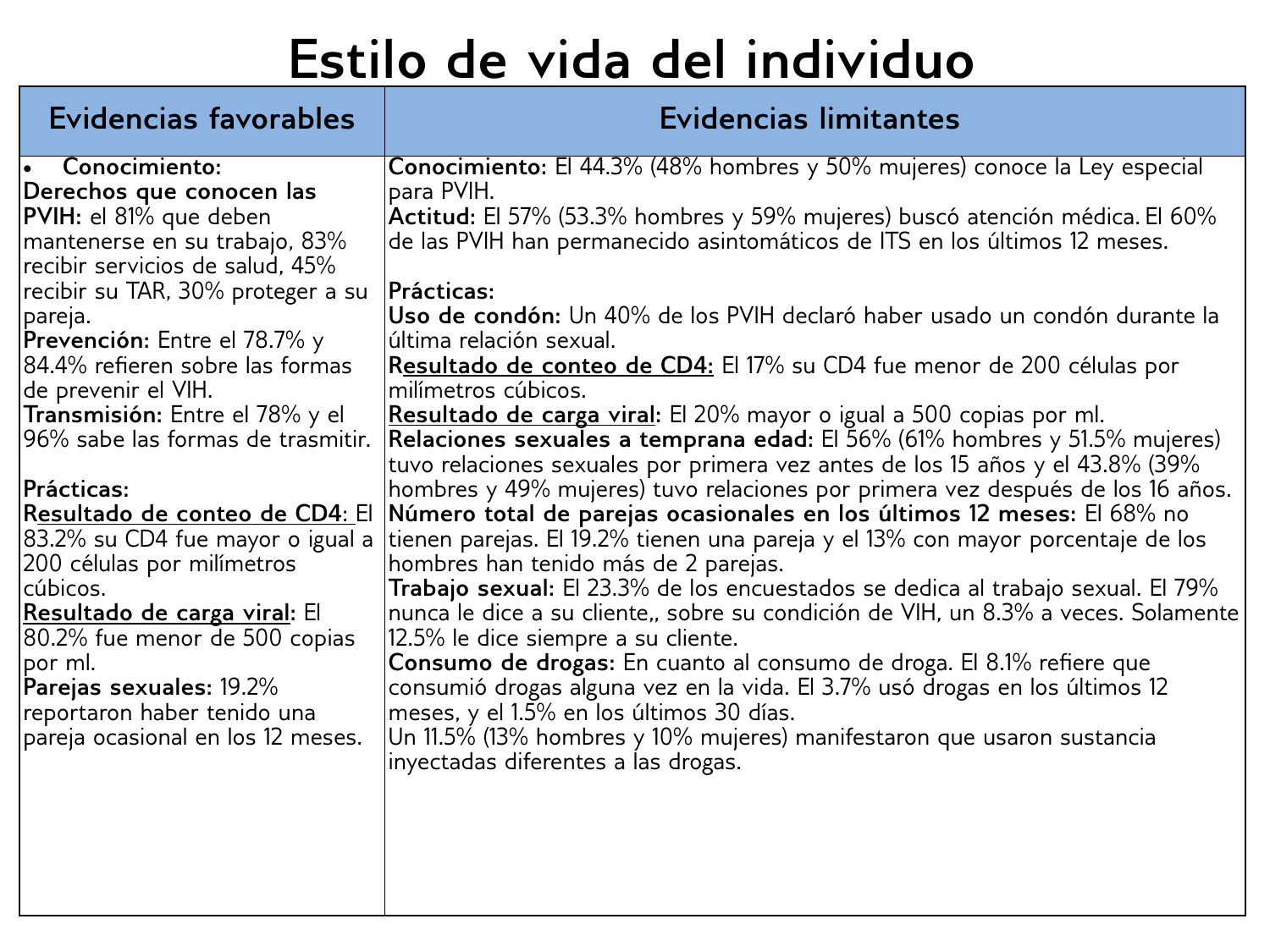

Estilo de vida del individuo
| Evidencias favorables | Evidencias limitantes |
| --- | --- |
| Conocimiento: Derechos que conocen las PVIH: el 81% que deben mantenerse en su trabajo, 83% recibir servicios de salud, 45% recibir su TAR, 30% proteger a su pareja. Prevención: Entre el 78.7% y 84.4% refieren sobre las formas de prevenir el VIH. Transmisión: Entre el 78% y el 96% sabe las formas de trasmitir. Prácticas: Resultado de conteo de CD4: El 83.2% su CD4 fue mayor o igual a 200 células por milímetros cúbicos. Resultado de carga viral: El 80.2% fue menor de 500 copias por ml. Parejas sexuales: 19.2% reportaron haber tenido una pareja ocasional en los 12 meses. | Conocimiento: El 44.3% (48% hombres y 50% mujeres) conoce la Ley especial para PVIH. Actitud: El 57% (53.3% hombres y 59% mujeres) buscó atención médica. El 60% de las PVIH han permanecido asintomáticos de ITS en los últimos 12 meses. Prácticas: Uso de condón: Un 40% de los PVIH declaró haber usado un condón durante la última relación sexual. Resultado de conteo de CD4: El 17% su CD4 fue menor de 200 células por milímetros cúbicos. Resultado de carga viral: El 20% mayor o igual a 500 copias por ml. Relaciones sexuales a temprana edad: El 56% (61% hombres y 51.5% mujeres) tuvo relaciones sexuales por primera vez antes de los 15 años y el 43.8% (39% hombres y 49% mujeres) tuvo relaciones por primera vez después de los 16 años. Número total de parejas ocasionales en los últimos 12 meses: El 68% no tienen parejas. El 19.2% tienen una pareja y el 13% con mayor porcentaje de los hombres han tenido más de 2 parejas. Trabajo sexual: El 23.3% de los encuestados se dedica al trabajo sexual. El 79% nunca le dice a su cliente,, sobre su condición de VIH, un 8.3% a veces. Solamente 12.5% le dice siempre a su cliente. Consumo de drogas: En cuanto al consumo de droga. El 8.1% refiere que consumió drogas alguna vez en la vida. El 3.7% usó drogas en los últimos 12 meses, y el 1.5% en los últimos 30 días. Un 11.5% (13% hombres y 10% mujeres) manifestaron que usaron sustancia inyectadas diferentes a las drogas. |